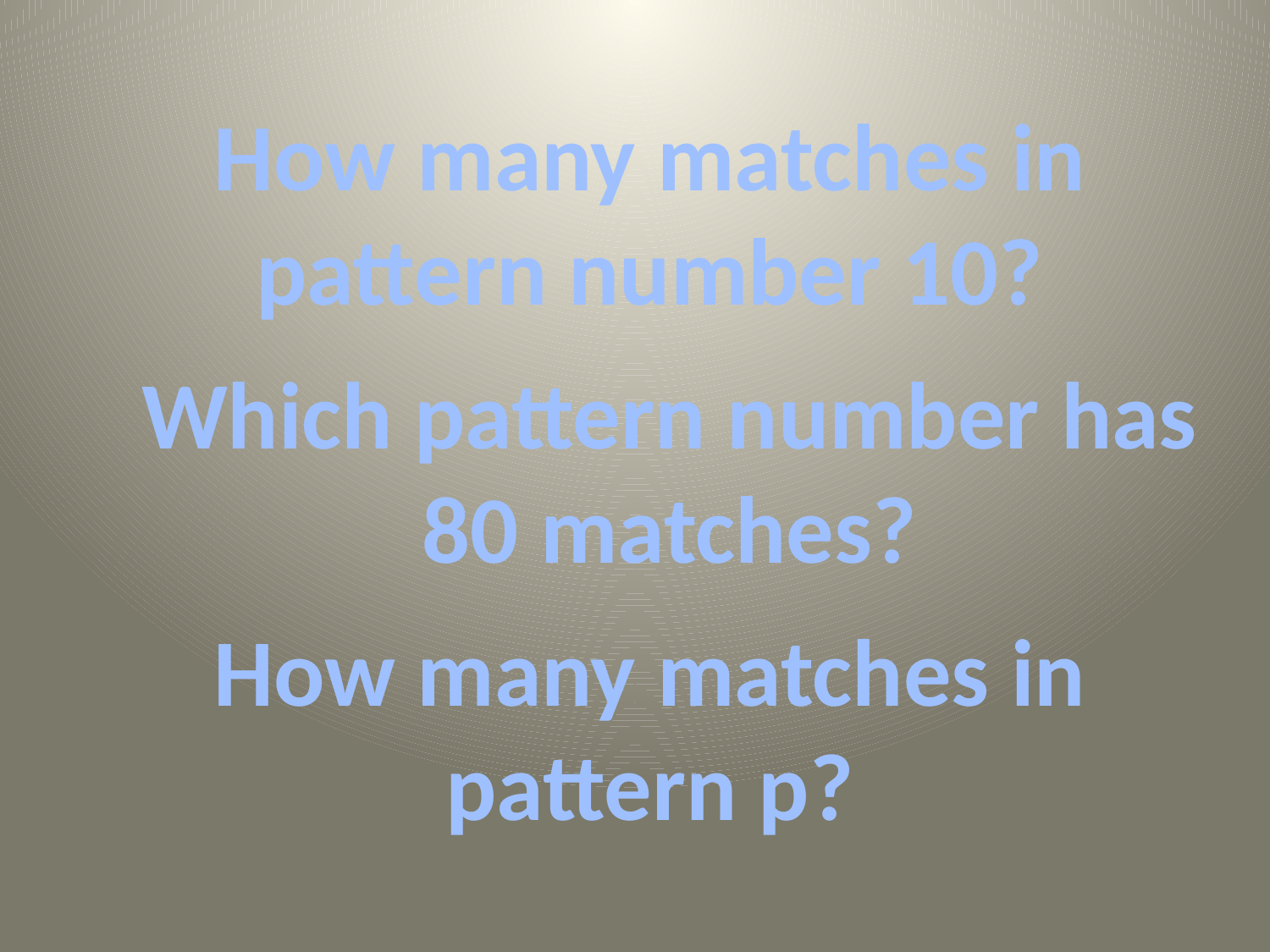

How many matches in pattern number 10?
Which pattern number has 80 matches?
How many matches in pattern p?